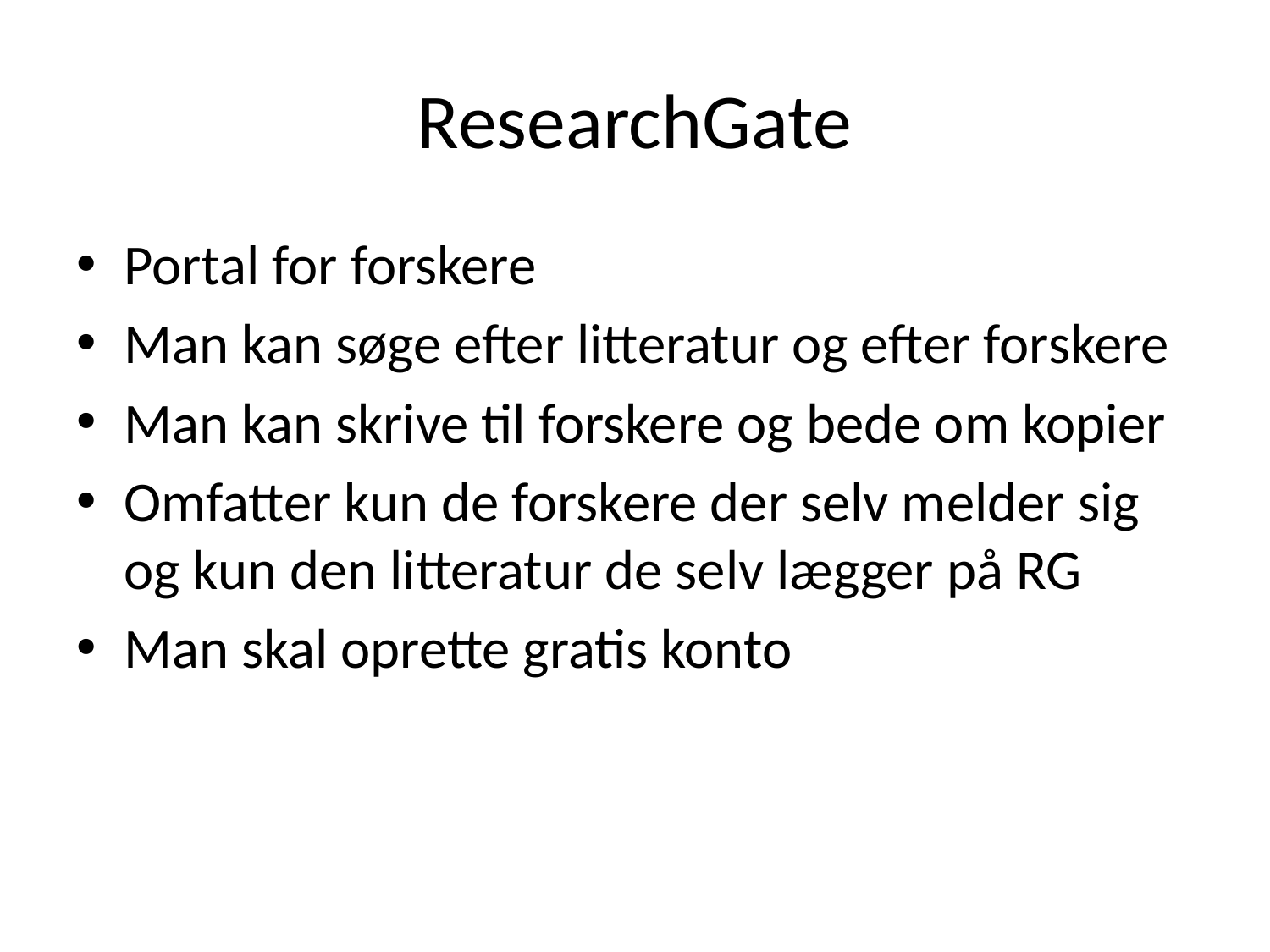

# ResearchGate
Portal for forskere
Man kan søge efter litteratur og efter forskere
Man kan skrive til forskere og bede om kopier
Omfatter kun de forskere der selv melder sig og kun den litteratur de selv lægger på RG
Man skal oprette gratis konto